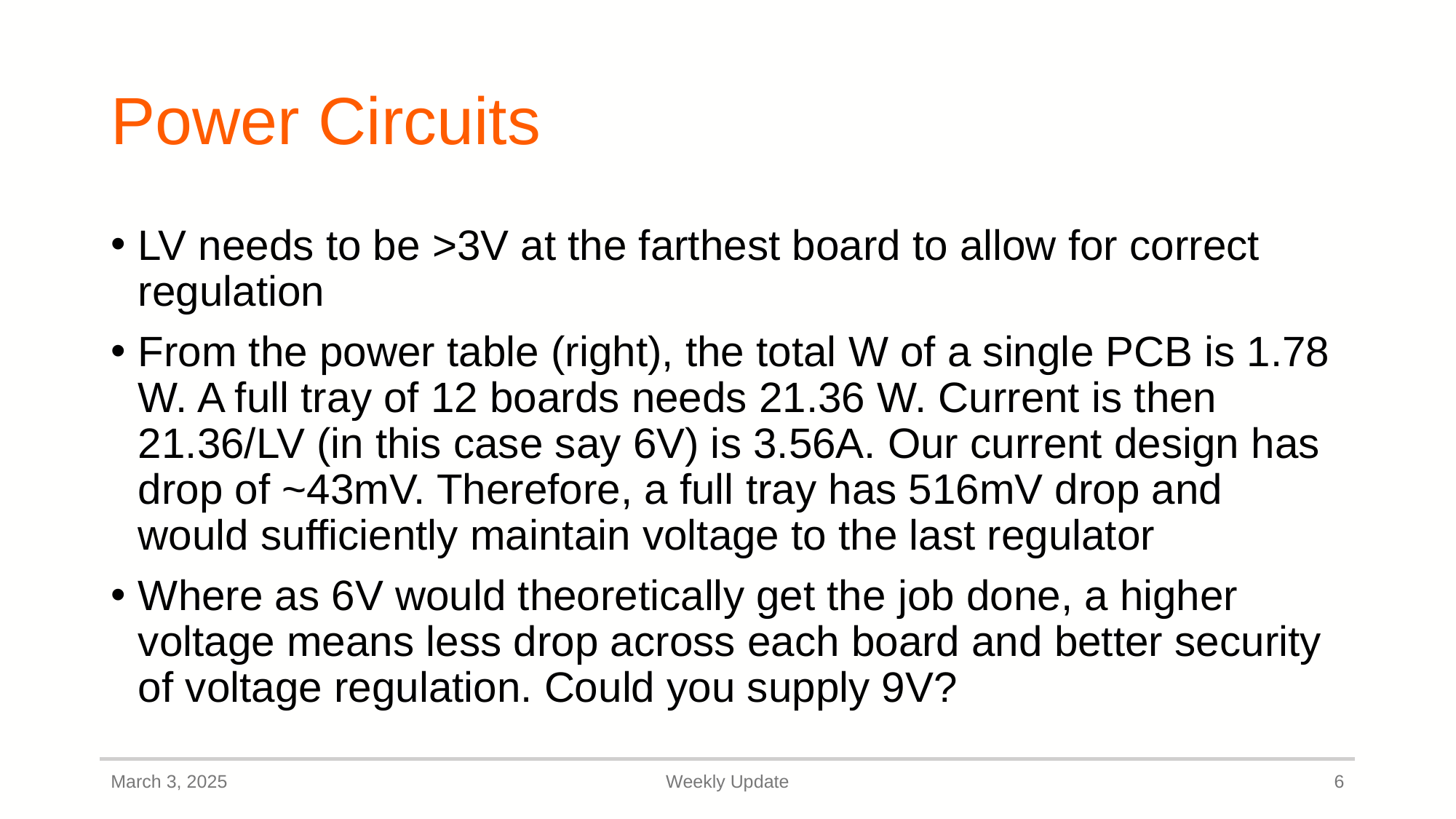

# Power Circuits
LV needs to be >3V at the farthest board to allow for correct regulation
From the power table (right), the total W of a single PCB is 1.78 W. A full tray of 12 boards needs 21.36 W. Current is then 21.36/LV (in this case say 6V) is 3.56A. Our current design has drop of ~43mV. Therefore, a full tray has 516mV drop and would sufficiently maintain voltage to the last regulator
Where as 6V would theoretically get the job done, a higher voltage means less drop across each board and better security of voltage regulation. Could you supply 9V?
March 3, 2025
Weekly Update
6